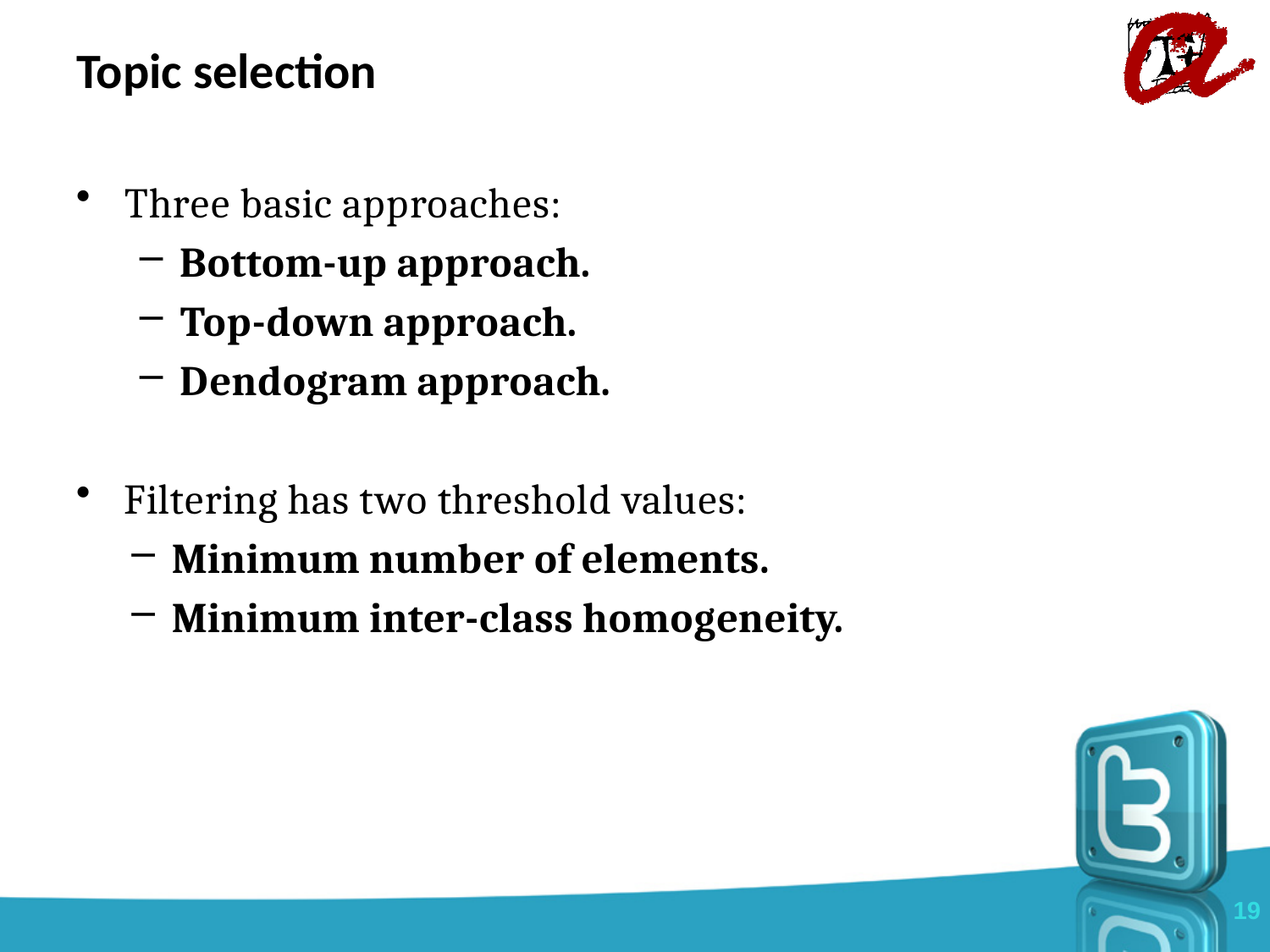

# Topic selection
Three basic approaches:
Bottom-up approach.
Top-down approach.
Dendogram approach.

Filtering has two threshold values:
Minimum number of elements.
Minimum inter-class homogeneity.